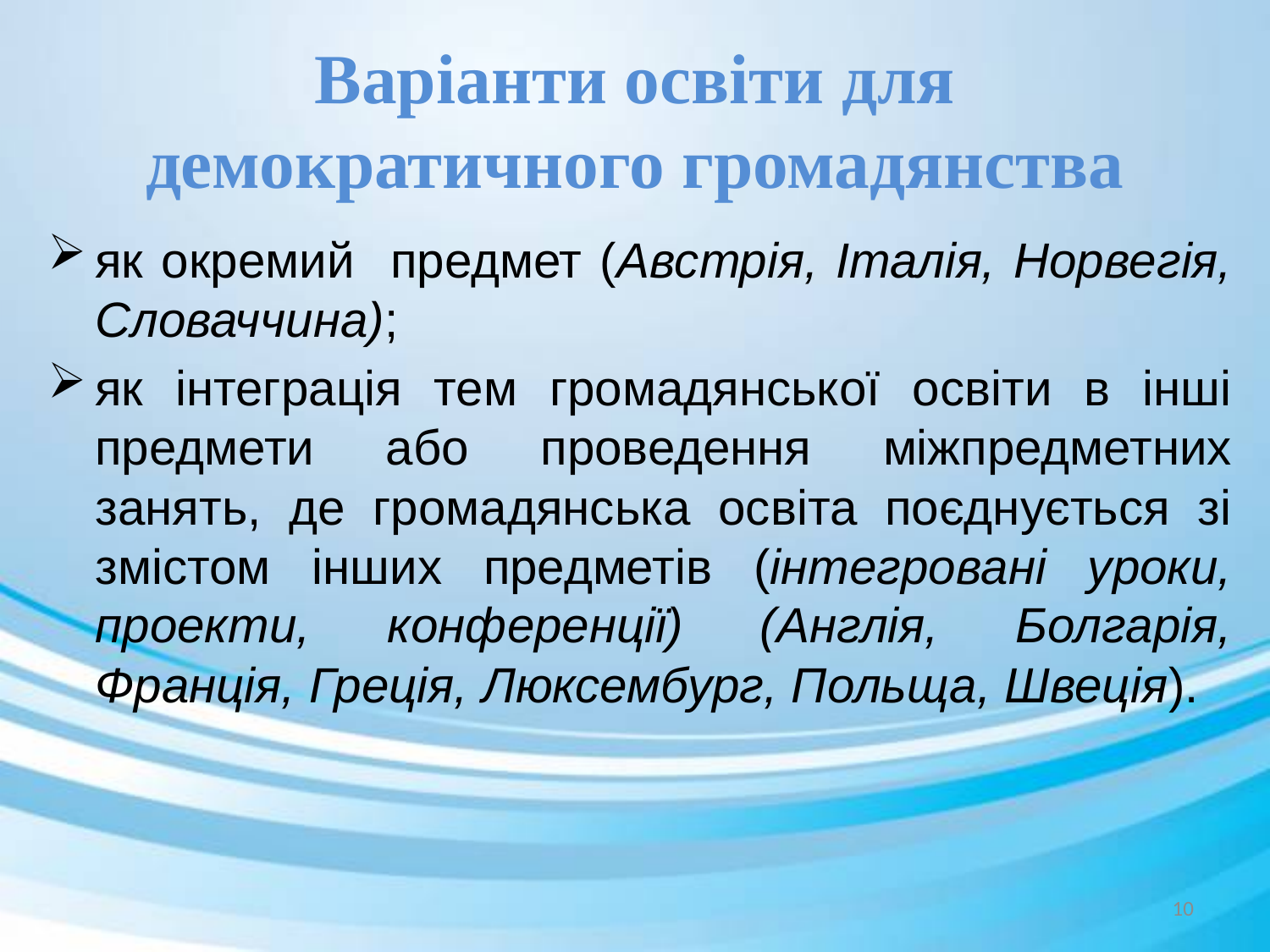

# Варіанти освіти для демократичного громадянства
як окремий  предмет (Австрія, Італія, Норвегія, Словаччина);
як інтеграція тем громадянської освіти в інші предмети або проведення міжпредметних занять, де громадянська освіта поєднується зі змістом інших предметів (інтегровані уроки, проекти, конференції) (Англія, Болгарія, Франція, Греція, Люксембург, Польща, Швеція).

10